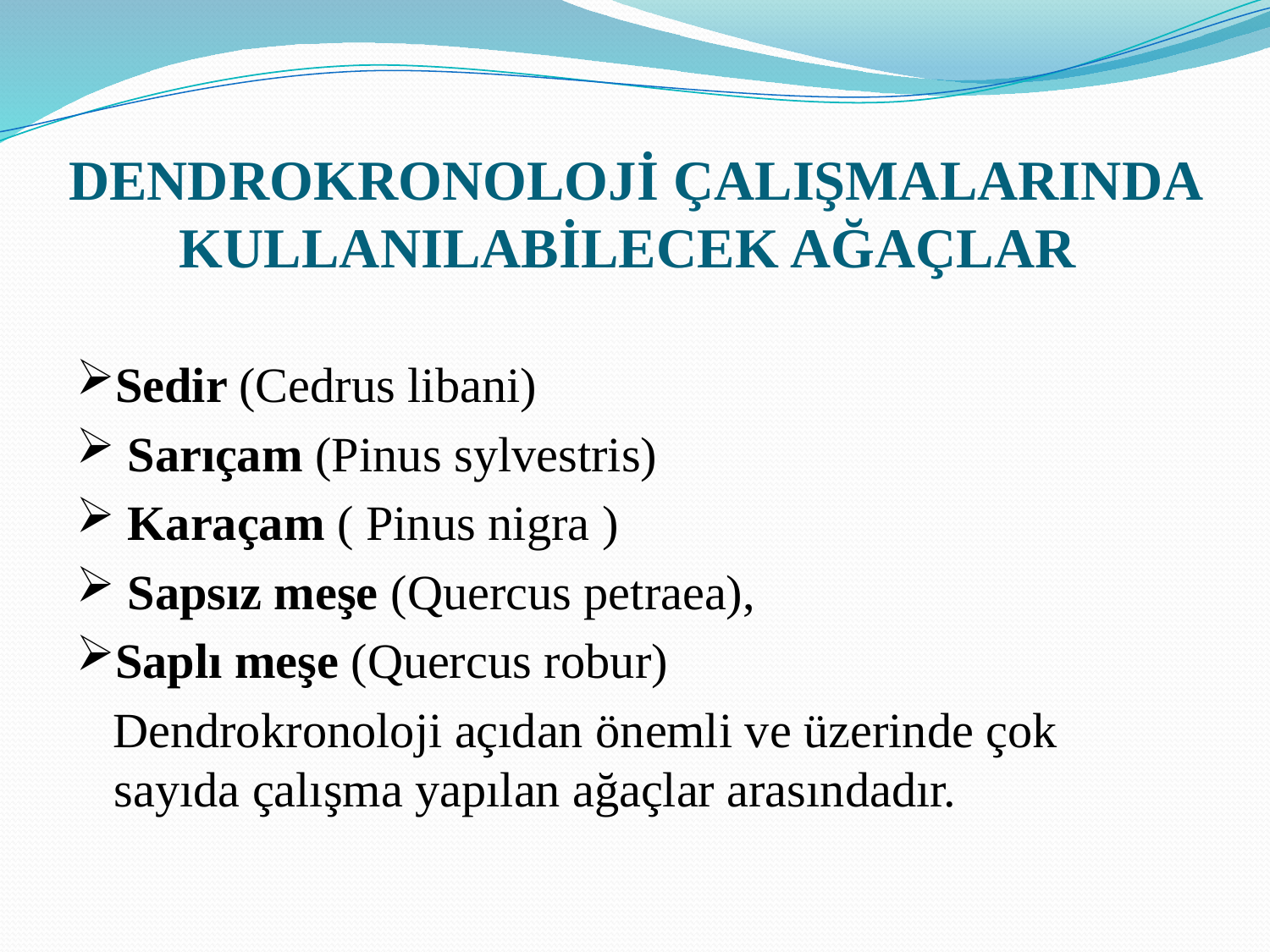

# DENDROKRONOLOJİ ÇALIŞMALARINDA KULLANILABİLECEK AĞAÇLAR
Sedir (Cedrus libani)
 Sarıçam (Pinus sylvestris)
 Karaçam ( Pinus nigra )
 Sapsız meşe (Quercus petraea),
Saplı meşe (Quercus robur)
   Dendrokronoloji açıdan önemli ve üzerinde çok sayıda çalışma yapılan ağaçlar arasındadır.